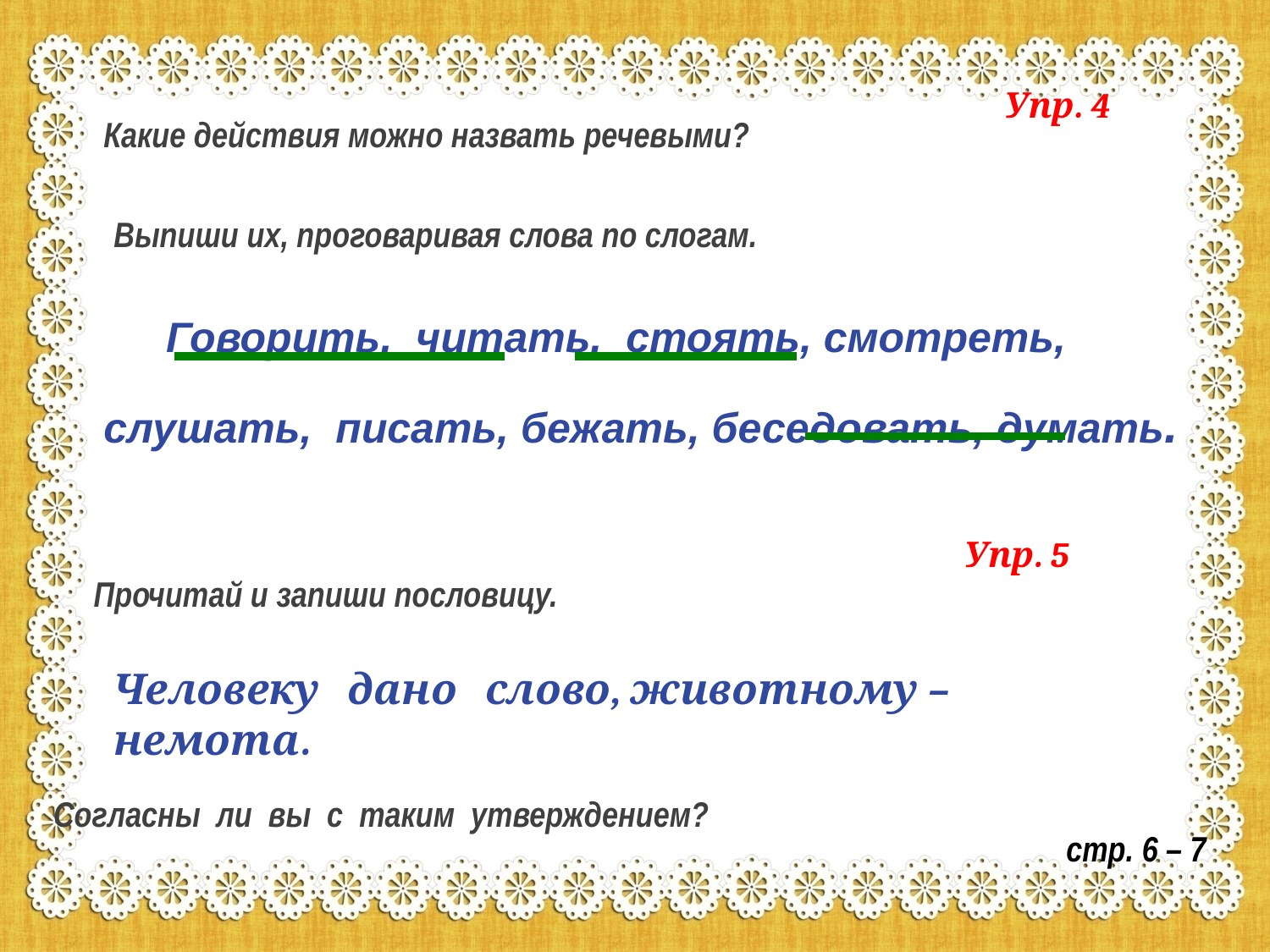

Упр. 4
Какие действия можно назвать речевыми?
Выпиши их, проговаривая слова по слогам.
     Говорить,  читать,  стоять, смотреть,  слушать,  писать, бежать, беседовать, думать.
Упр. 5
Прочитай и запиши пословицу.
Человеку   дано   слово, животному – немота.
Согласны  ли  вы  с  таким  утверждением?
стр. 6 – 7